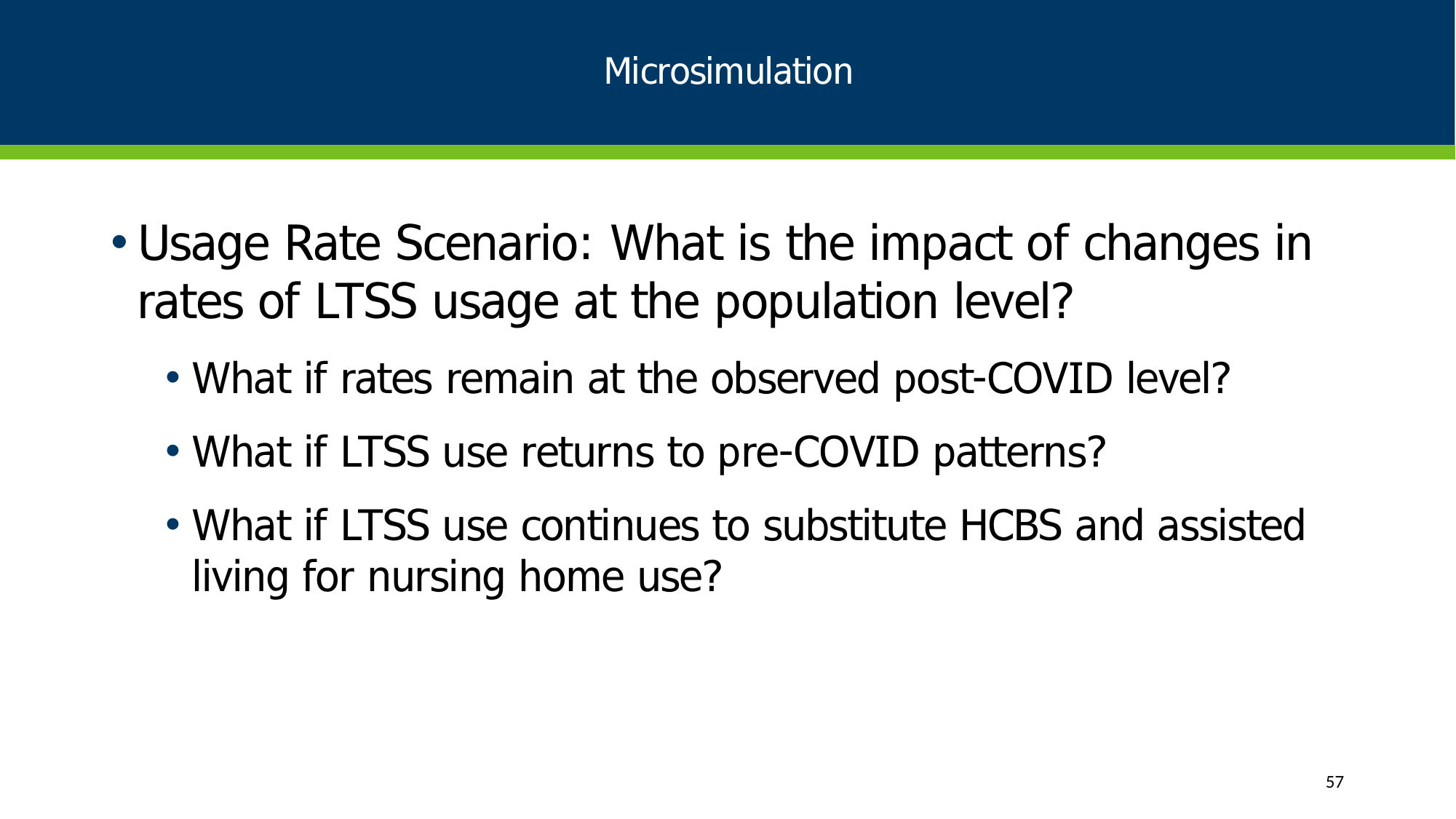

# Microsimulation
Usage Rate Scenario: What is the impact of changes in rates of LTSS usage at the population level?
What if rates remain at the observed post-COVID level?
What if LTSS use returns to pre-COVID patterns?
What if LTSS use continues to substitute HCBS and assisted living for nursing home use?
57